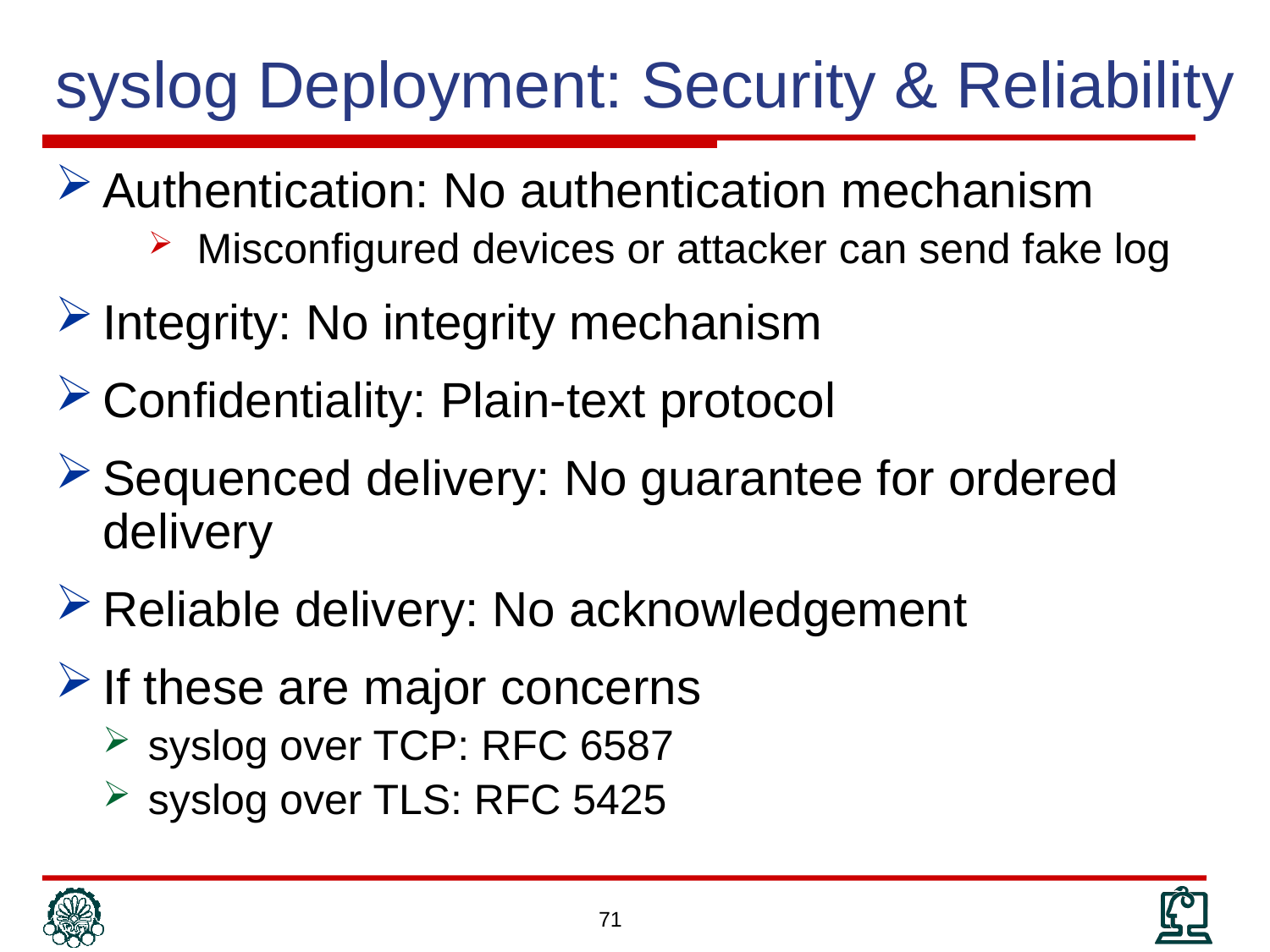

# syslog Deployment: Security & Reliability
Authentication: No authentication mechanism
Misconfigured devices or attacker can send fake log
Integrity: No integrity mechanism
Confidentiality: Plain-text protocol
Sequenced delivery: No guarantee for ordered delivery
Reliable delivery: No acknowledgement
If these are major concerns
syslog over TCP: RFC 6587
syslog over TLS: RFC 5425

71